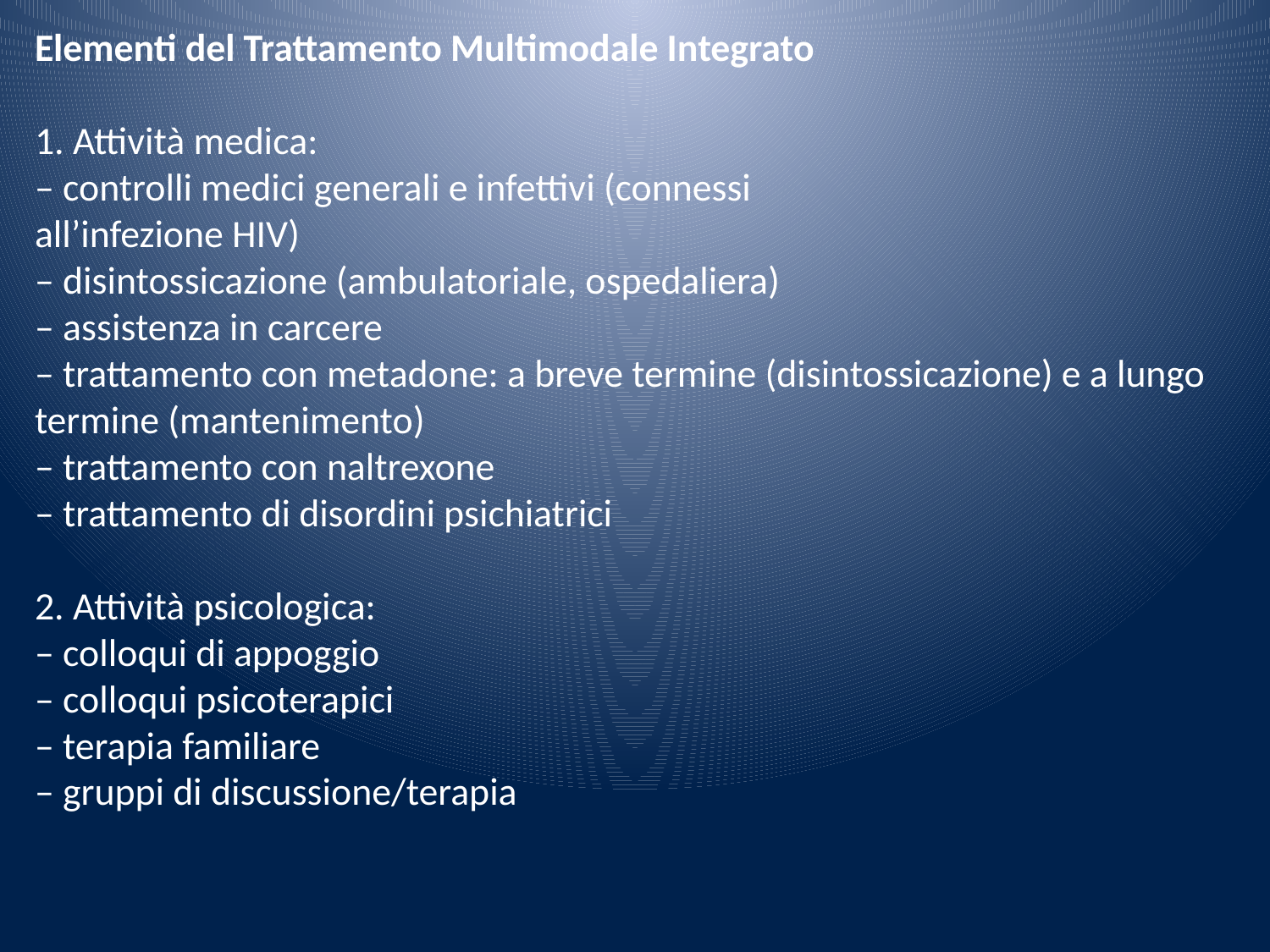

Elementi del Trattamento Multimodale Integrato

1. Attività medica:
– controlli medici generali e infettivi (connessi
all’infezione HIV)
– disintossicazione (ambulatoriale, ospedaliera)
– assistenza in carcere
– trattamento con metadone: a breve termine (disintossicazione) e a lungo termine (mantenimento)
– trattamento con naltrexone
– trattamento di disordini psichiatrici

2. Attività psicologica:
– colloqui di appoggio
– colloqui psicoterapici
– terapia familiare
– gruppi di discussione/terapia